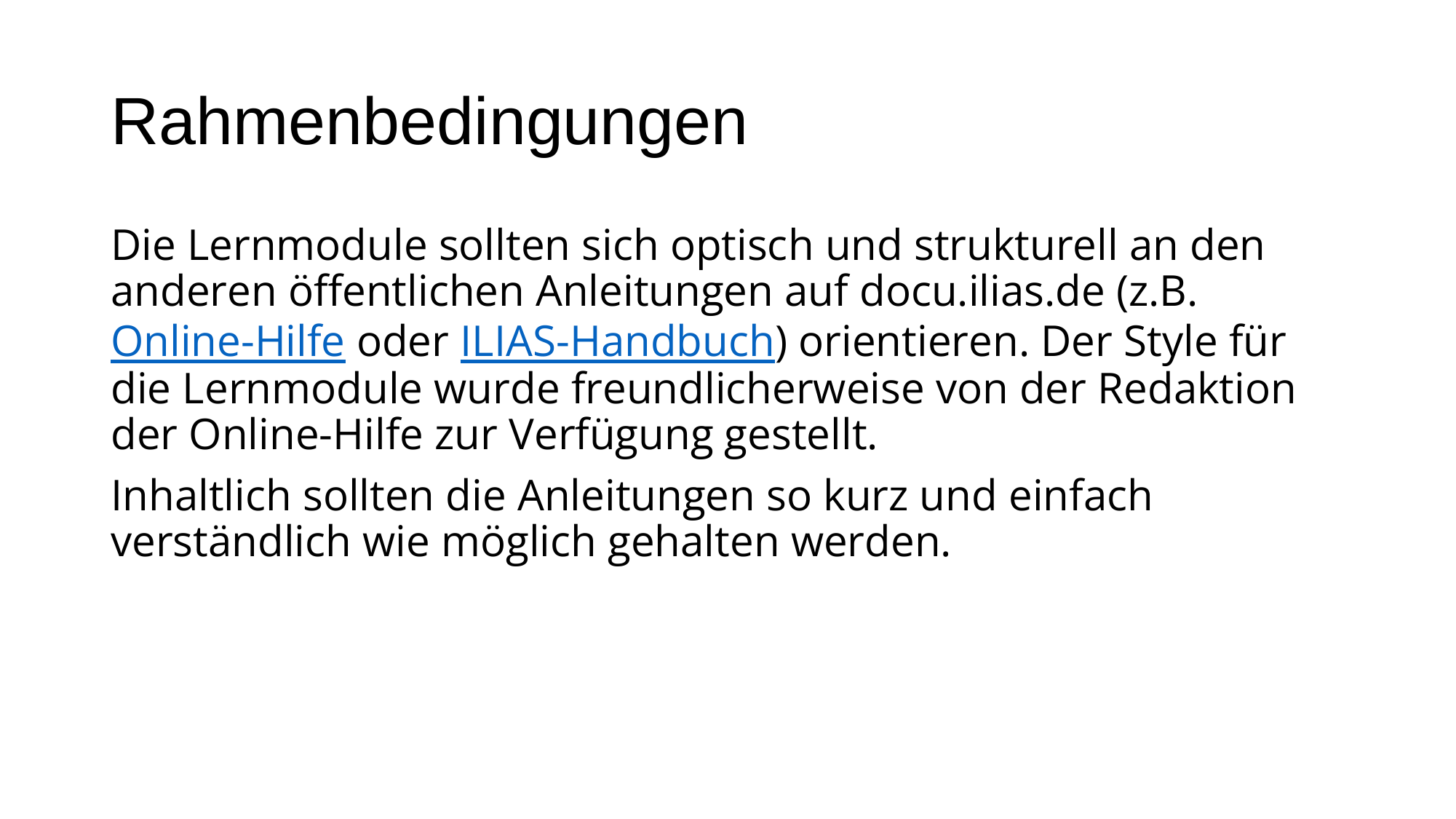

# Rahmenbedingungen
Die Lernmodule sollten sich optisch und strukturell an den anderen öffentlichen Anleitungen auf docu.ilias.de (z.B. Online-Hilfe oder ILIAS-Handbuch) orientieren. Der Style für die Lernmodule wurde freundlicherweise von der Redaktion der Online-Hilfe zur Verfügung gestellt.
Inhaltlich sollten die Anleitungen so kurz und einfach verständlich wie möglich gehalten werden.